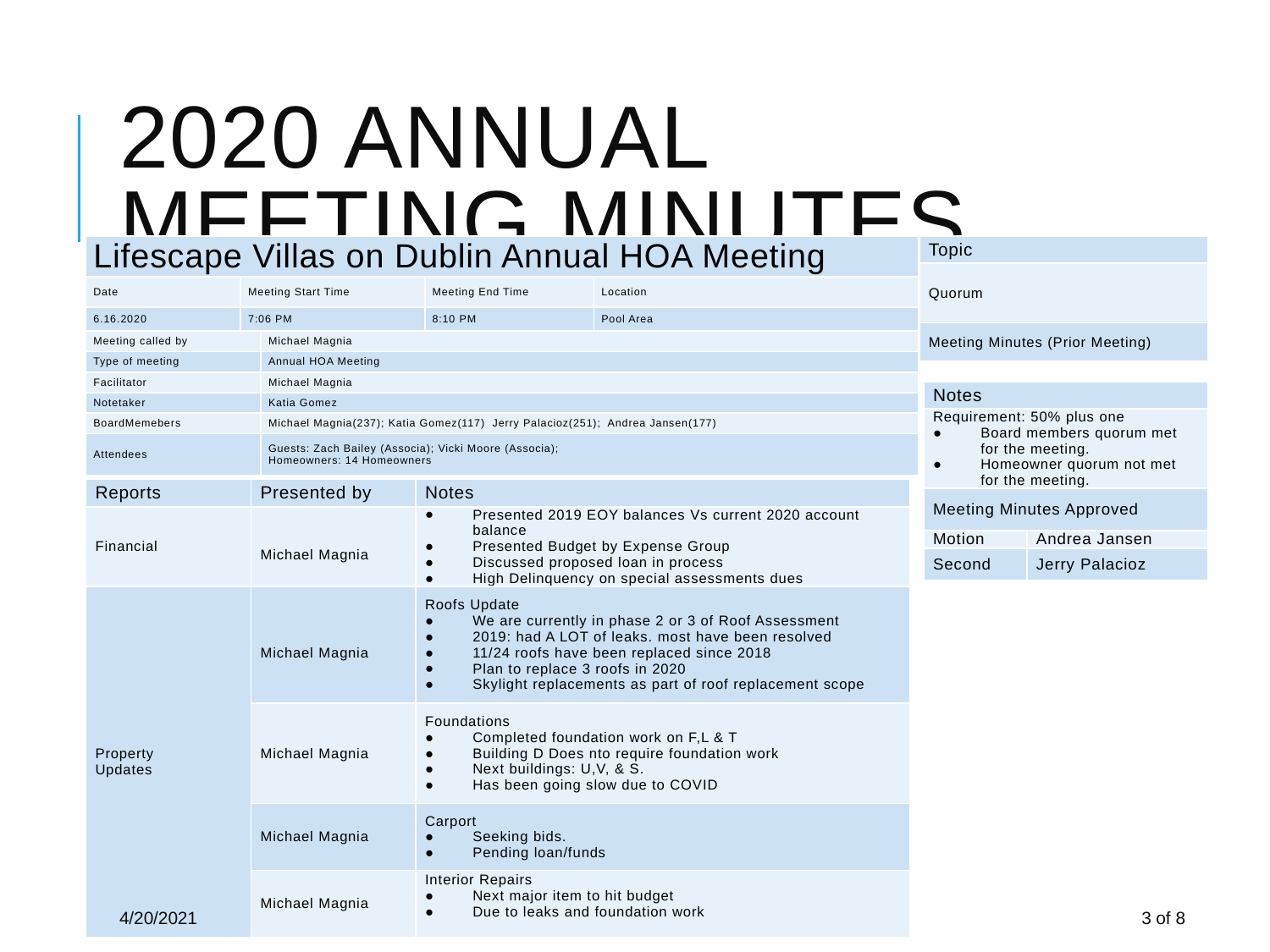

# 2020 Annual meeting minutes
| Lifescape Villas on Dublin Annual HOA Meeting |  |  |  |  |
| --- | --- | --- | --- | --- |
| Date | Meeting Start Time |  | Meeting End Time | Location |
| 6.16.2020 | 7:06 PM |  | 8:10 PM | Pool Area |
| Meeting called by |  | Michael Magnia |  |  |
| Type of meeting |  | Annual HOA Meeting |  |  |
| Facilitator |  | Michael Magnia |  |  |
| Notetaker |  | Katia Gomez |  |  |
| BoardMemebers |  | Michael Magnia(237); Katia Gomez(117) Jerry Palacioz(251); Andrea Jansen(177) |  |  |
| Attendees |  | Guests: Zach Bailey (Associa); Vicki Moore (Associa); Homeowners: 14 Homeowners |  |  |
| Topic |
| --- |
| Quorum |
| Meeting Minutes (Prior Meeting) |
| Notes |  |
| --- | --- |
| Requirement: 50% plus one Board members quorum met for the meeting. Homeowner quorum not met for the meeting. |  |
| Meeting Minutes Approved |  |
| Motion | Andrea Jansen |
| Second | Jerry Palacioz |
| Reports | Presented by | Notes |
| --- | --- | --- |
| Financial | Michael Magnia | Presented 2019 EOY balances Vs current 2020 account balance Presented Budget by Expense Group Discussed proposed loan in process High Delinquency on special assessments dues |
| Property Updates | Michael Magnia | Roofs Update We are currently in phase 2 or 3 of Roof Assessment 2019: had A LOT of leaks. most have been resolved 11/24 roofs have been replaced since 2018 Plan to replace 3 roofs in 2020 Skylight replacements as part of roof replacement scope |
|  | Michael Magnia | Foundations Completed foundation work on F,L & T Building D Does nto require foundation work Next buildings: U,V, & S. Has been going slow due to COVID |
|  | Michael Magnia | Carport Seeking bids. Pending loan/funds |
|  | Michael Magnia | Interior Repairs Next major item to hit budget Due to leaks and foundation work |
4/20/2021
3 of 8